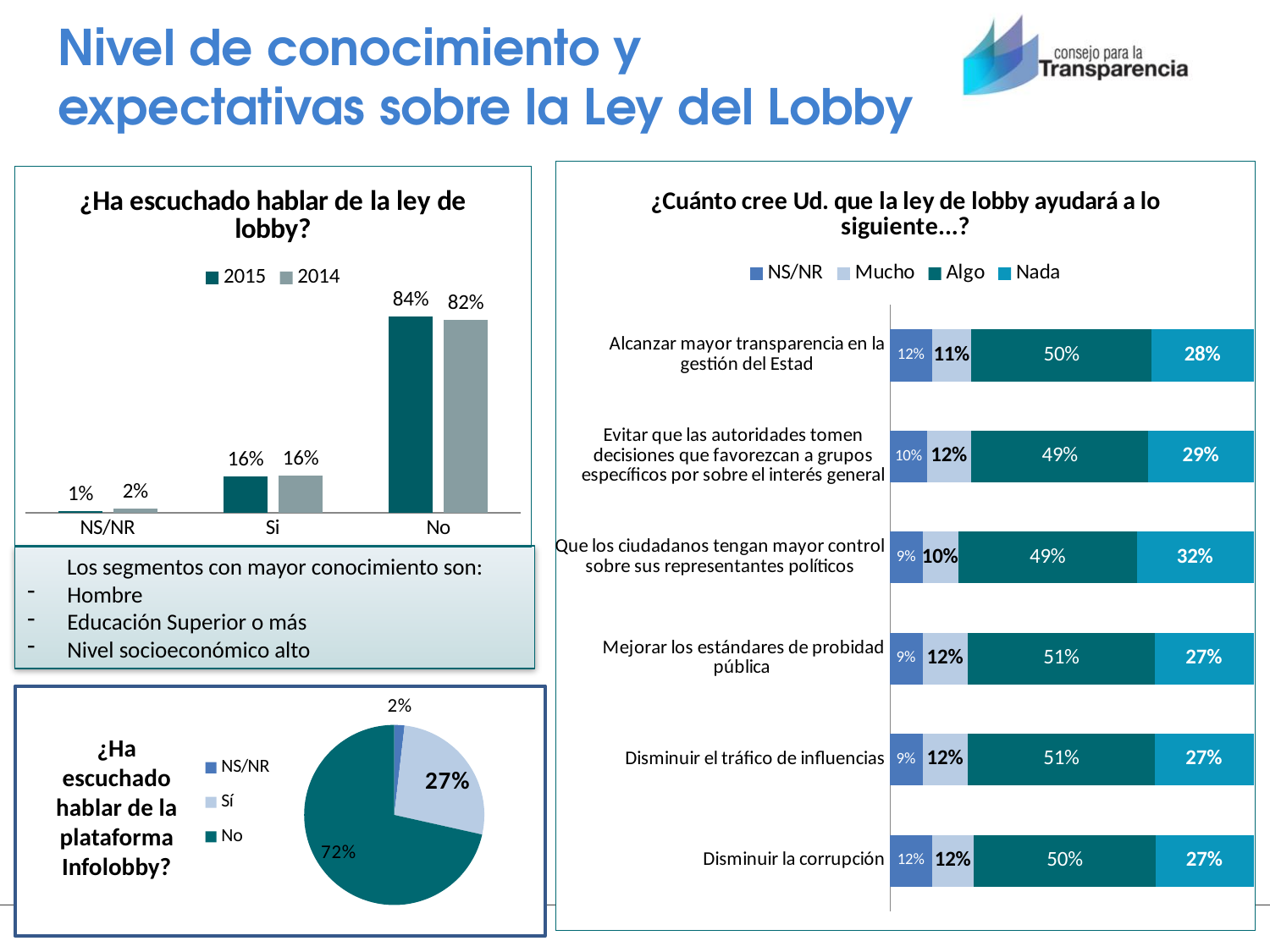

# Nivel de conocimiento y expectativas sobre la Ley del Lobby

### Chart: ¿Cuánto cree Ud. que la ley de lobby ayudará a lo siguiente...?

| Category | NS/NR | Mucho | Algo | Nada |
|---|---|---|---|---|
|  Disminuir la corrupción | 0.11556025249835596 | 0.11501162468488524 | 0.49864496485576376 | 0.27078315796099506 |
| Disminuir el tráfico de influencias | 0.08902795424521148 | 0.1244659432773496 | 0.5136714109616128 | 0.27283469151582607 |
|  Mejorar los estándares de probidad pública | 0.08902795424521148 | 0.1244659432773496 | 0.5136714109616128 | 0.27283469151582607 |
| Que los ciudadanos tengan mayor control sobre sus representantes políticos | 0.08994567898742047 | 0.09731097592046709 | 0.4911447937598019 | 0.3215985513323105 |
| Evitar que las autoridades tomen decisiones que favorezcan a grupos específicos por sobre el interés general | 0.10260359965771533 | 0.12031971949270219 | 0.4865927382001394 | 0.2904839426494431 |
| Alcanzar mayor transparencia en la gestión del Estad | 0.11668309175084209 | 0.10641359167837611 | 0.4960258108030567 | 0.2808775057677251 |

### Chart: ¿Ha escuchado hablar de la ley de lobby?

| Category | 2015 | 2014 |
|---|---|---|
| NS/NR | 0.009545781604251905 | 0.02 |
| Si | 0.1554283432113857 | 0.16 |
| No | 0.8350258751843623 | 0.82 |
Los segmentos con mayor conocimiento son:
Hombre
Educación Superior o más
Nivel socioeconómico alto

### Chart

| Category |  |
|---|---|
| NS/NR | 0.01844871382614824 |
| Sí | 0.2665360426441163 |
| No | 0.7150152435297354 |
¿Ha escuchado hablar de la plataforma Infolobby?